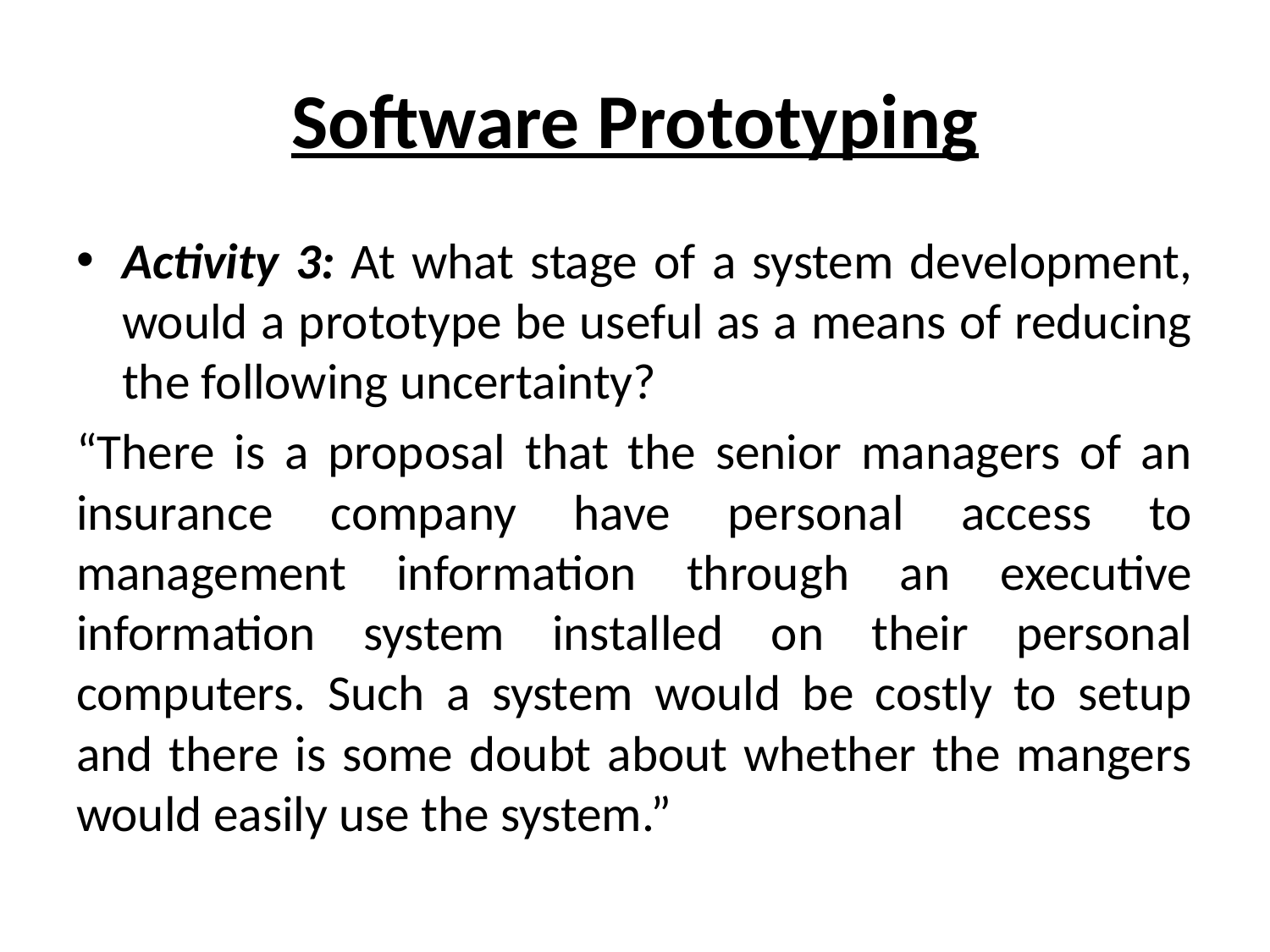

# Software Prototyping
Activity 3: At what stage of a system development, would a prototype be useful as a means of reducing the following uncertainty?
“There is a proposal that the senior managers of an insurance company have personal access to management information through an executive information system installed on their personal computers. Such a system would be costly to setup and there is some doubt about whether the mangers would easily use the system.”